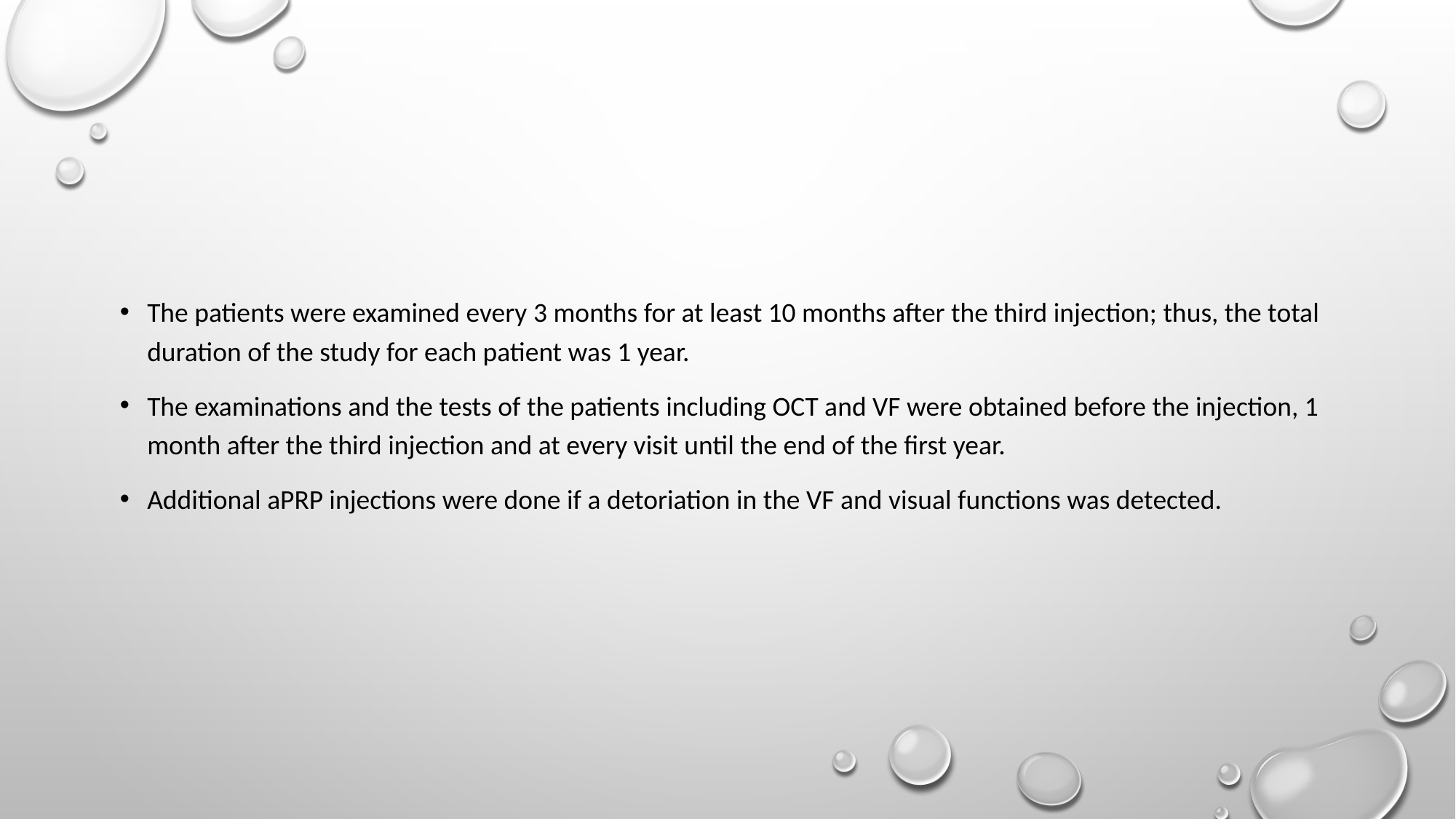

#
The patients were examined every 3 months for at least 10 months after the third injection; thus, the total duration of the study for each patient was 1 year.
The examinations and the tests of the patients including OCT and VF were obtained before the injection, 1 month after the third injection and at every visit until the end of the first year.
Additional aPRP injections were done if a detoriation in the VF and visual functions was detected.